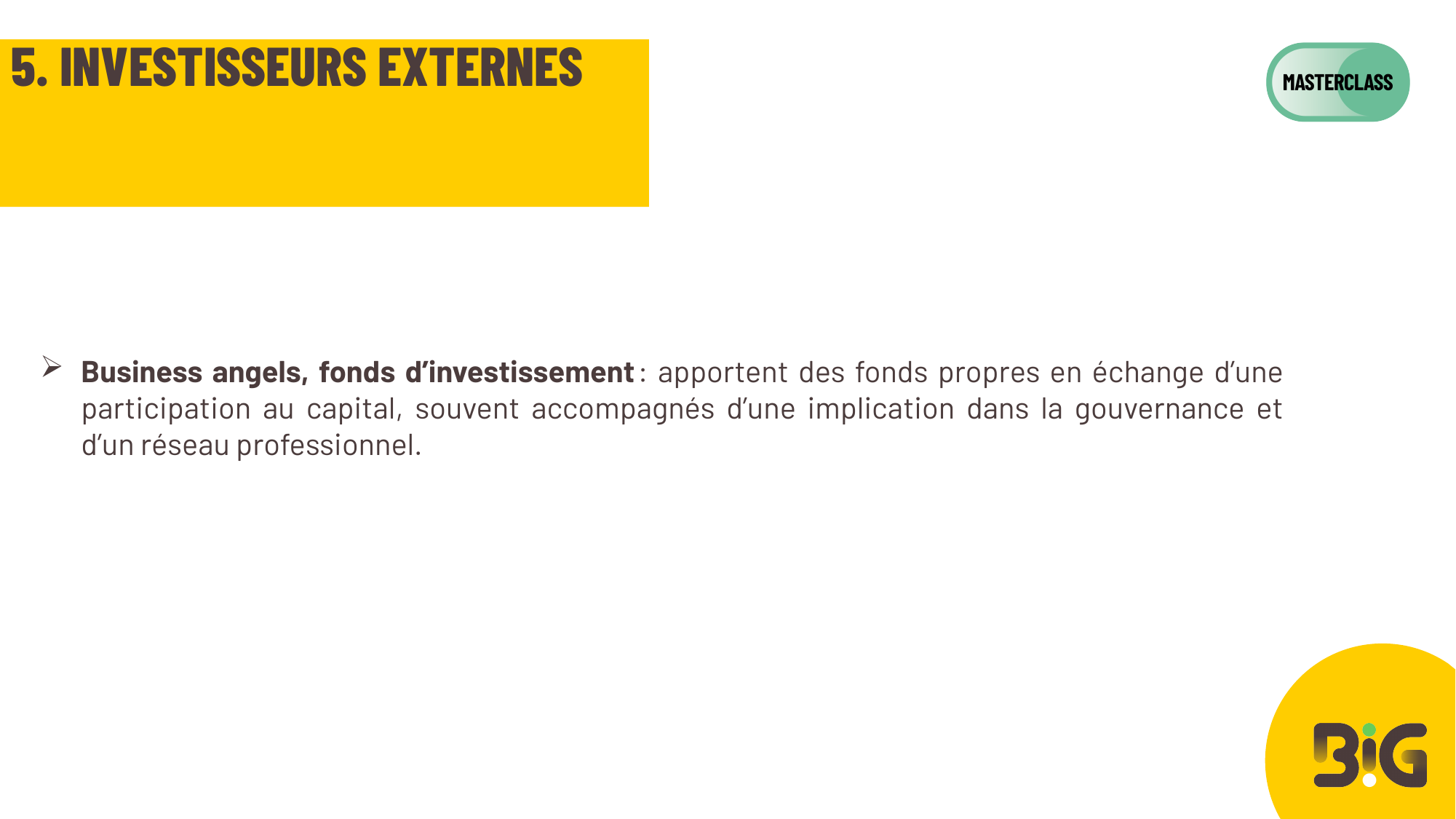

# 5. Investisseurs externes
Business angels, fonds d’investissement : apportent des fonds propres en échange d’une participation au capital, souvent accompagnés d’une implication dans la gouvernance et d’un réseau professionnel.